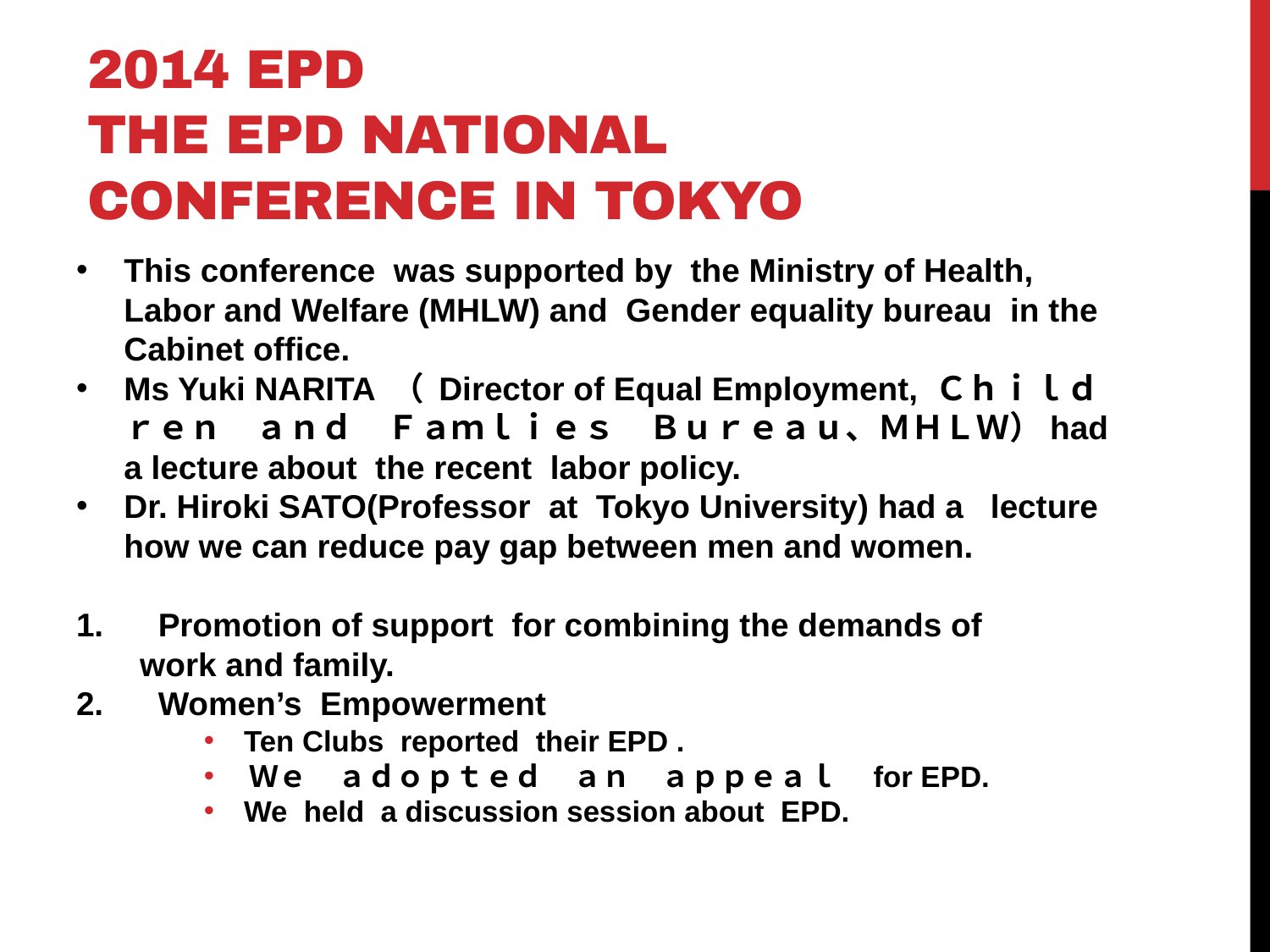

# 2014 EPD THE EPD NATIONAL conference IN tokyo
This conference  was supported by  the Ministry of Health,  Labor and Welfare (MHLW) and  Gender equality bureau  in the Cabinet office.
Ms Yuki NARITA （ Director of Equal Employment, Ｃｈｉｌｄｒｅｎ　ａｎｄ　Ｆａｍｌｉｅｓ　Ｂｕｒｅａｕ、ＭＨＬＷ）had a lecture about  the recent  labor policy.
Dr. Hiroki SATO(Professor  at  Tokyo University) had a   lecture  how we can reduce pay gap between men and women.

1.　 Promotion of support  for combining the demands of
       work and family.
2.　 Women’s  Empowerment
 Ten Clubs  reported  their EPD .
 Ｗｅ　ａｄｏｐｔｅｄ　ａｎ　ａｐｐｅａｌ　for EPD.
 We  held  a discussion session about  EPD.